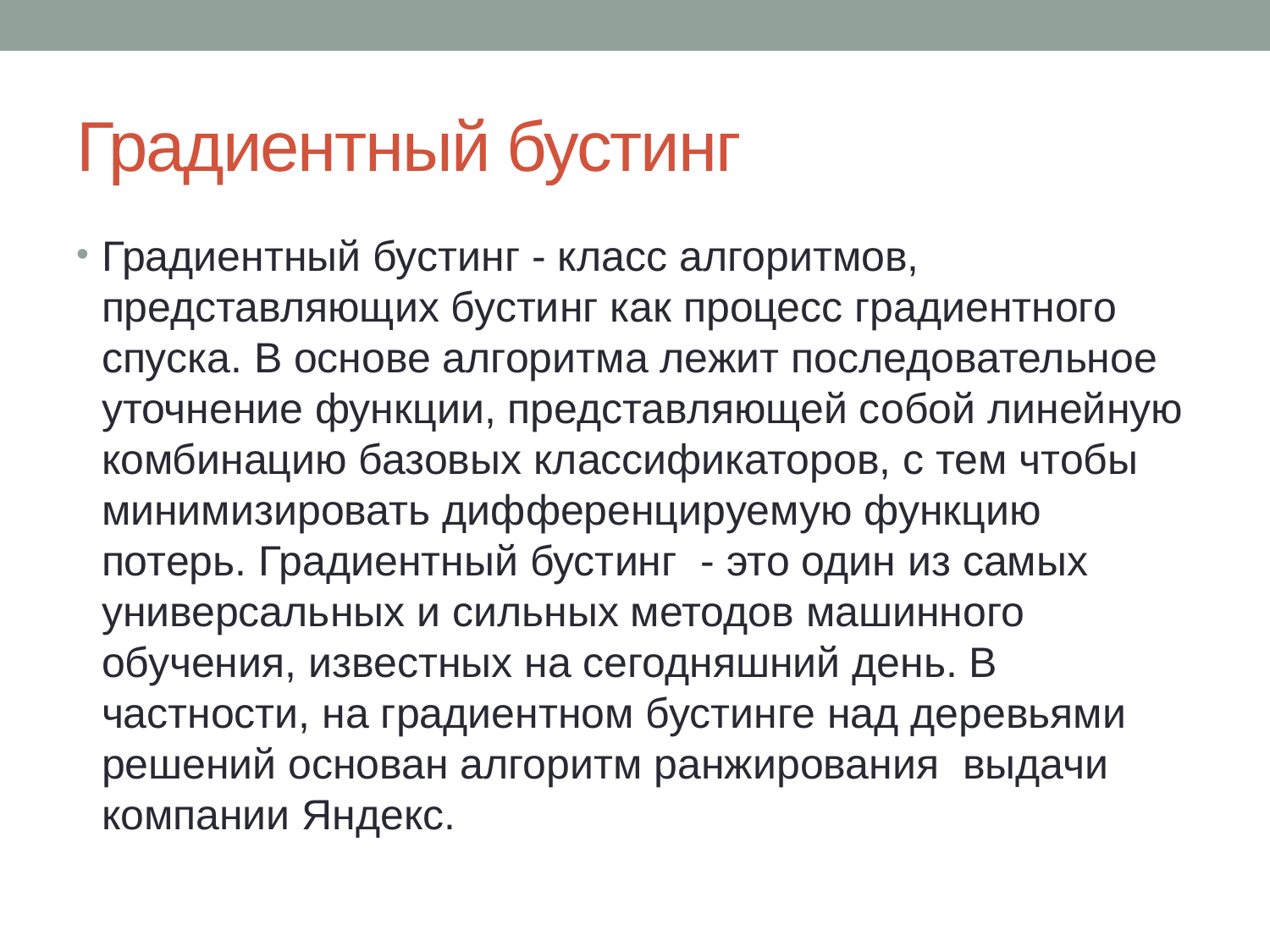

# Градиентный бустинг
Градиентный бустинг - класс алгоритмов, представляющих бустинг как процесс градиентного спуска. В основе алгоритма лежит последовательное уточнение функции, представляющей собой линейную комбинацию базовых классификаторов, с тем чтобы минимизировать дифференцируемую функцию потерь. Градиентный бустинг  - это один из самых универсальных и сильных методов машинного обучения, известных на сегодняшний день. В частности, на градиентном бустинге над деревьями решений основан алгоритм ранжирования  выдачи  компании Яндекс.